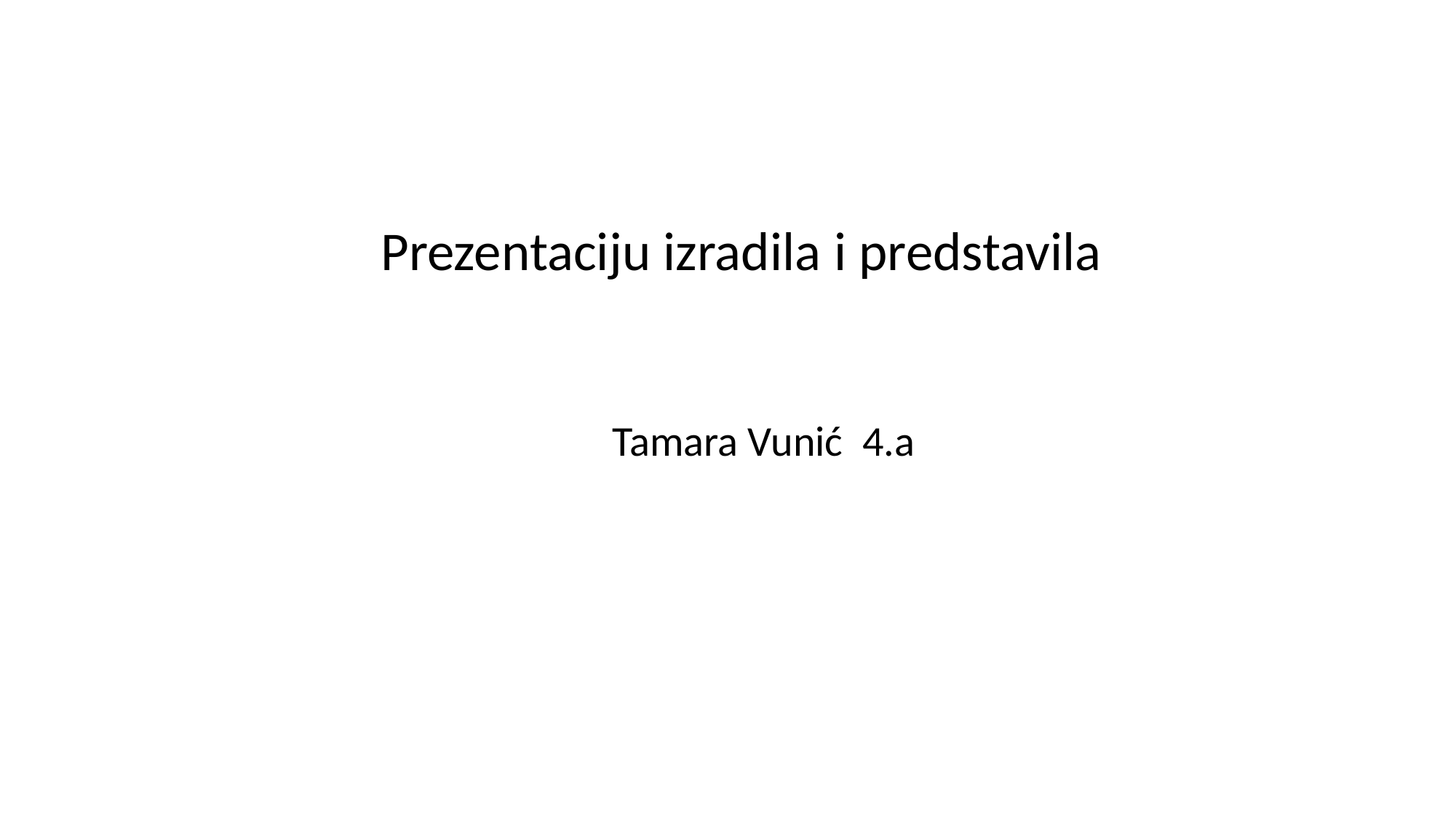

#
                            Prezentaciju izradila i predstavila

                                                    Tamara Vunić  4.a